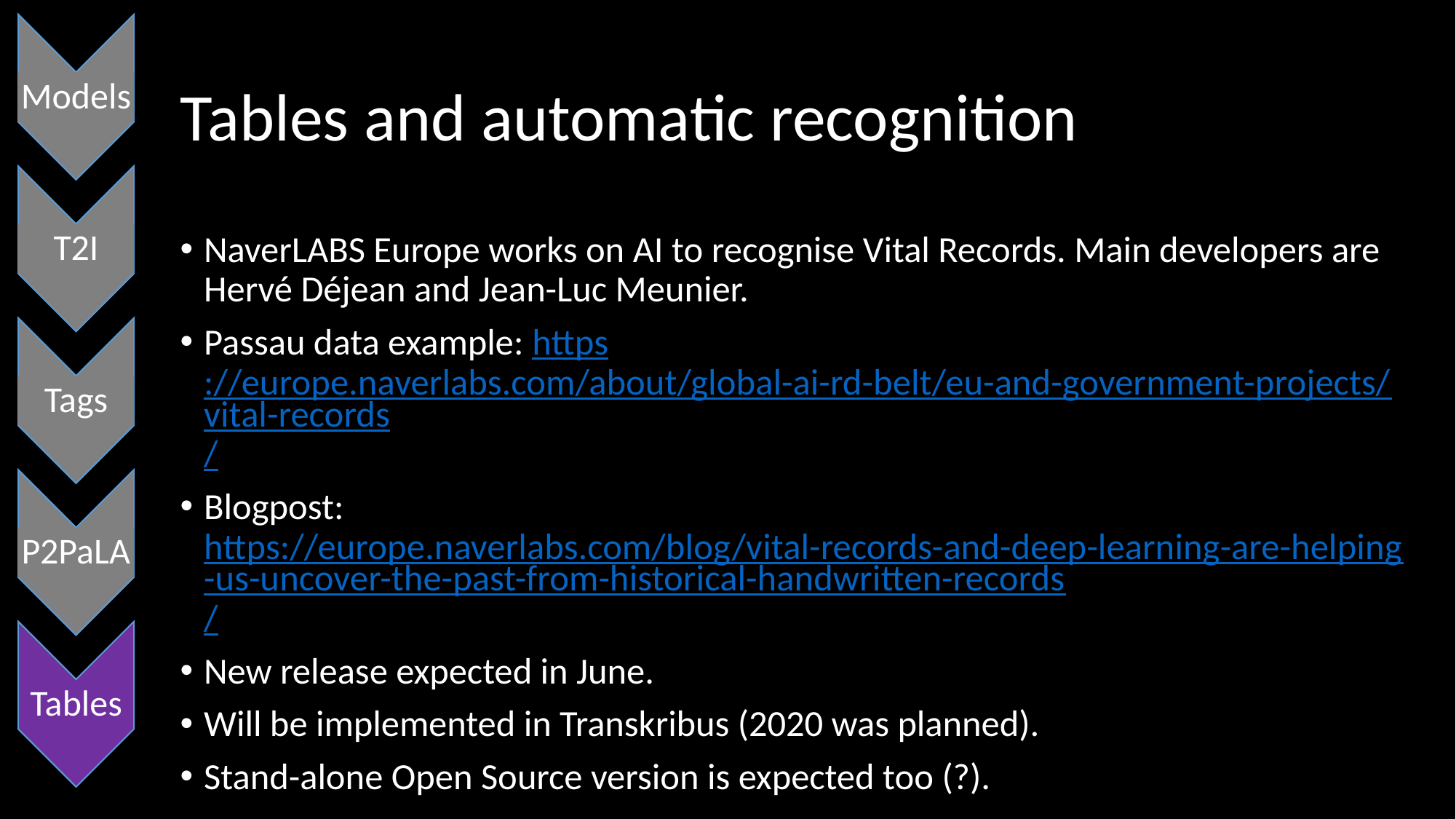

Models
# Tables and automatic recognition

T2I
NaverLABS Europe works on AI to recognise Vital Records. Main developers are Hervé Déjean and Jean-Luc Meunier.
Passau data example: https://europe.naverlabs.com/about/global-ai-rd-belt/eu-and-government-projects/vital-records/
Blogpost: https://europe.naverlabs.com/blog/vital-records-and-deep-learning-are-helping-us-uncover-the-past-from-historical-handwritten-records/
New release expected in June.
Will be implemented in Transkribus (2020 was planned).
Stand-alone Open Source version is expected too (?).

Tags

P2PaLA

Tables